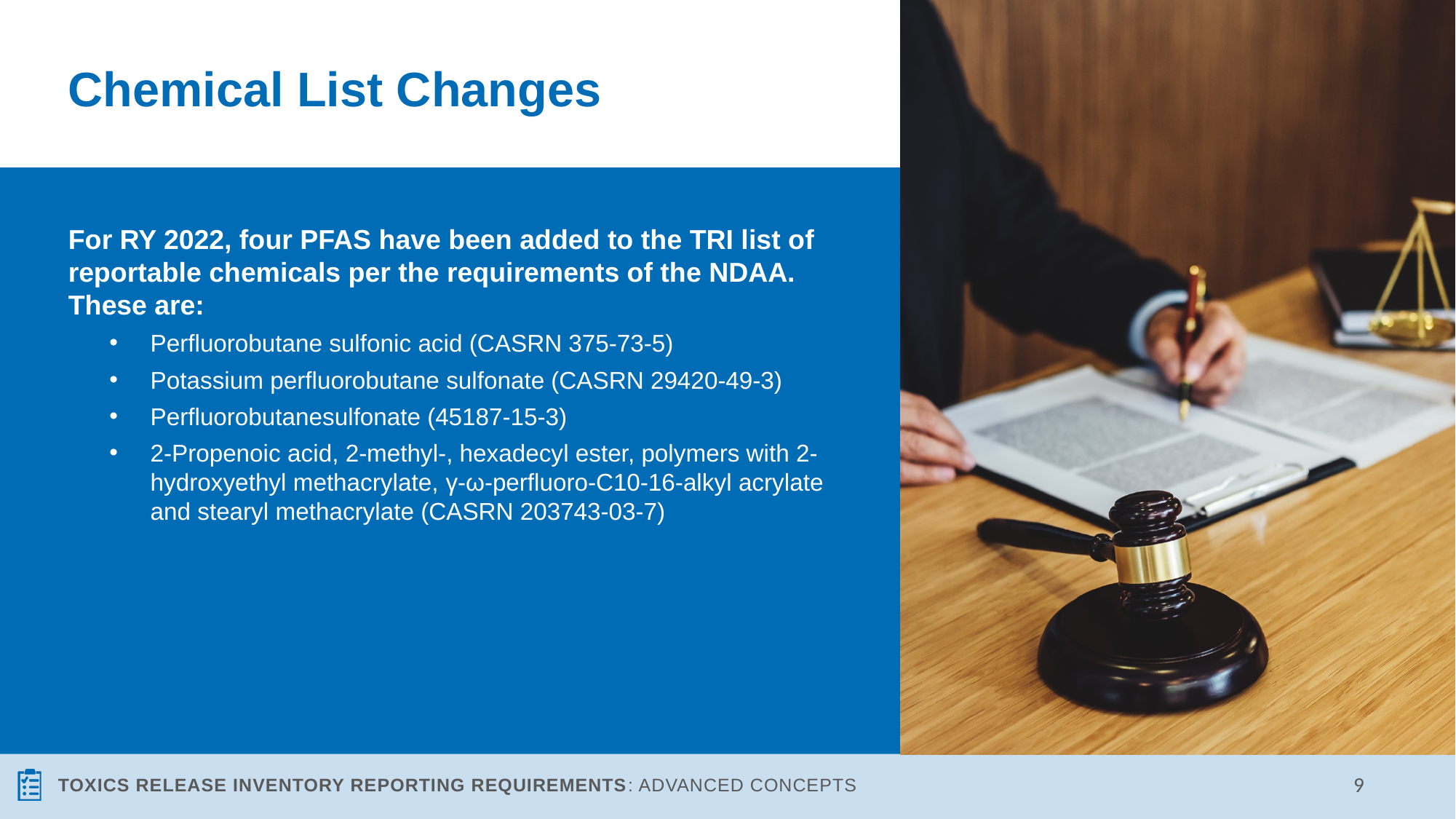

# Chemical List Changes
For RY 2022, four PFAS have been added to the TRI list of reportable chemicals per the requirements of the NDAA. These are:
Perfluorobutane sulfonic acid (CASRN 375-73-5)
Potassium perfluorobutane sulfonate (CASRN 29420-49-3)
Perfluorobutanesulfonate (45187-15-3)
2-Propenoic acid, 2-methyl-, hexadecyl ester, polymers with 2-hydroxyethyl methacrylate, γ-ω-perfluoro-C10-16-alkyl acrylate and stearyl methacrylate (CASRN 203743-03-7)